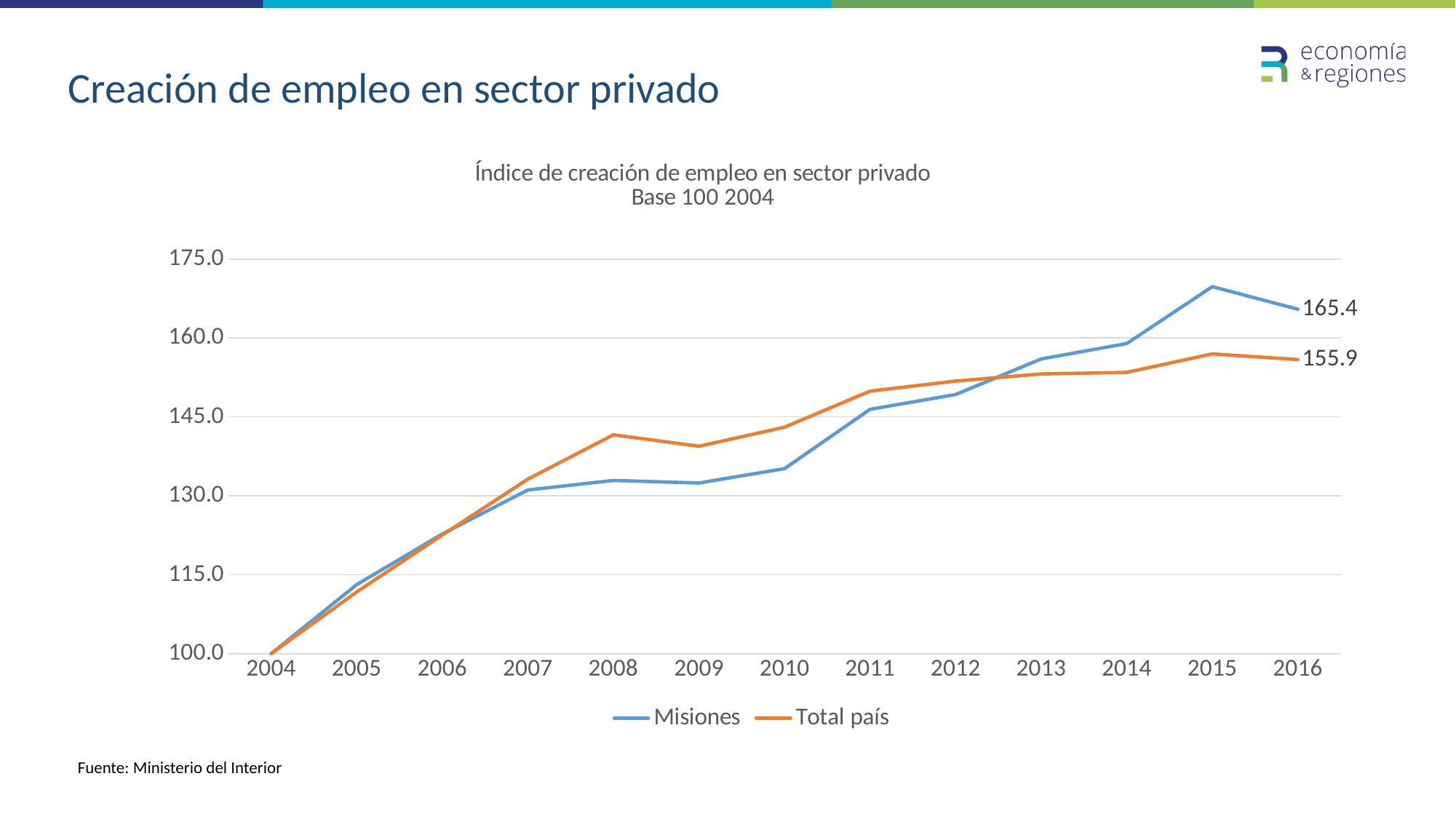

# Creación de empleo en sector privado

### Chart: Índice de creación de empleo en sector privado
Base 100 2004

| Category |  |  |
|---|---|---|
| 2004 | 100.0 | 100.0 |
| 2005 | 113.11134782222302 | 111.7288381394711 |
| 2006 | 122.7334459032358 | 122.54153281162786 |
| 2007 | 131.10333942078657 | 133.1618092296819 |
| 2008 | 132.91205153014545 | 141.58716702137193 |
| 2009 | 132.42013190455512 | 139.41126412549667 |
| 2010 | 135.1542286938095 | 143.03659854666267 |
| 2011 | 146.4349595887402 | 149.88613513461928 |
| 2012 | 149.2399028177106 | 151.798819651631 |
| 2013 | 156.0057378105947 | 153.15743067905547 |
| 2014 | 158.9315956345576 | 153.44530206160718 |
| 2015 | 169.74268723299593 | 156.96034323262663 |
| 2016 | 165.44696468067156 | 155.88608230531617 |
Fuente: Ministerio del Interior